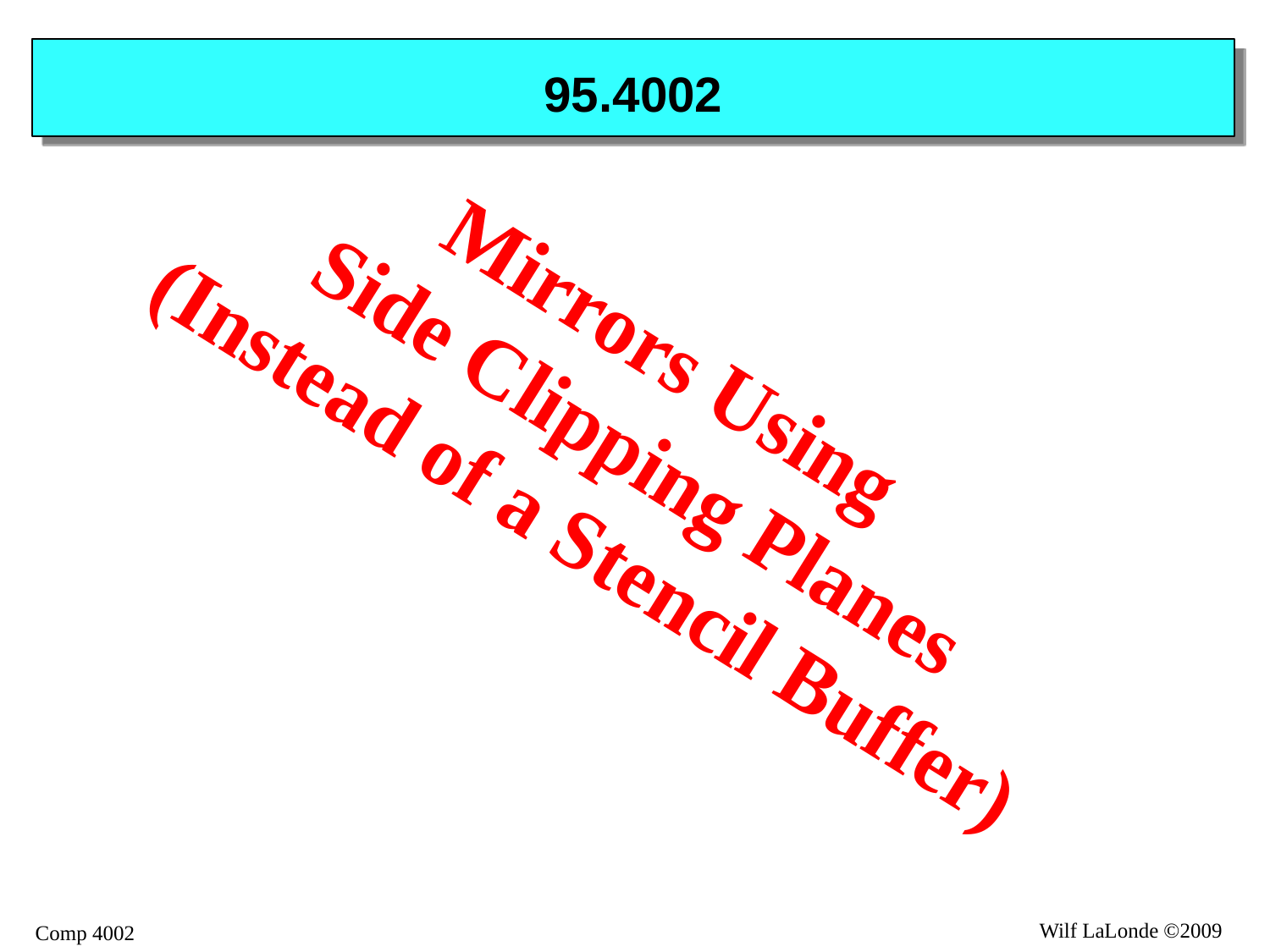

# 95.4002
Mirrors Using
Side Clipping Planes
(Instead of a Stencil Buffer)